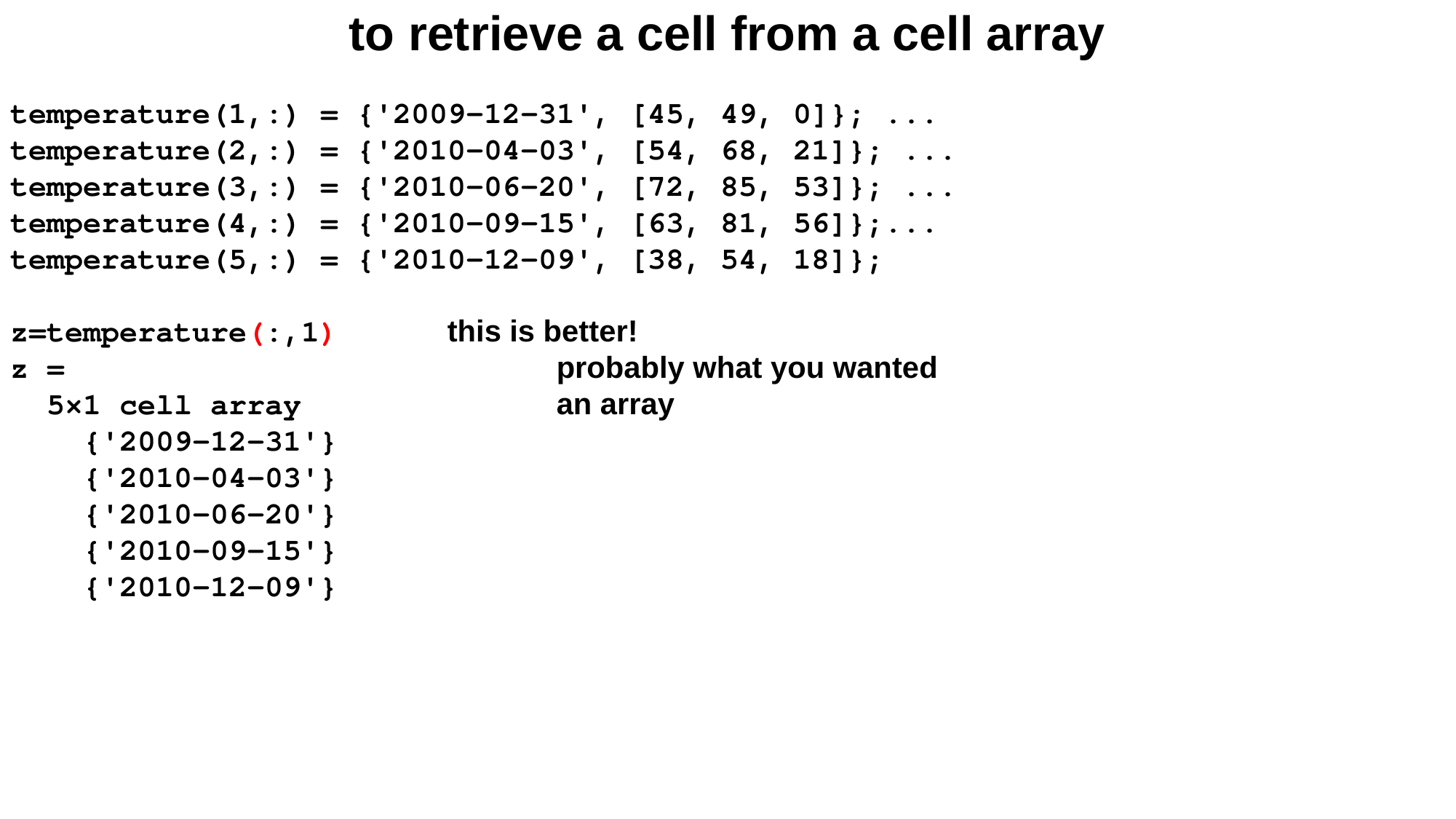

to retrieve a cell from a cell array

temperature(1,:) = {'2009-12-31', [45, 49, 0]}; ...
temperature(2,:) = {'2010-04-03', [54, 68, 21]}; ...
temperature(3,:) = {'2010-06-20', [72, 85, 53]}; ...
temperature(4,:) = {'2010-09-15', [63, 81, 56]};...
temperature(5,:) = {'2010-12-09', [38, 54, 18]};

z=temperature(:,1)		this is better!
z =					probably what you wanted
  5×1 cell array			an array
    {'2009-12-31'}
    {'2010-04-03'}
    {'2010-06-20'}
    {'2010-09-15'}
    {'2010-12-09'}